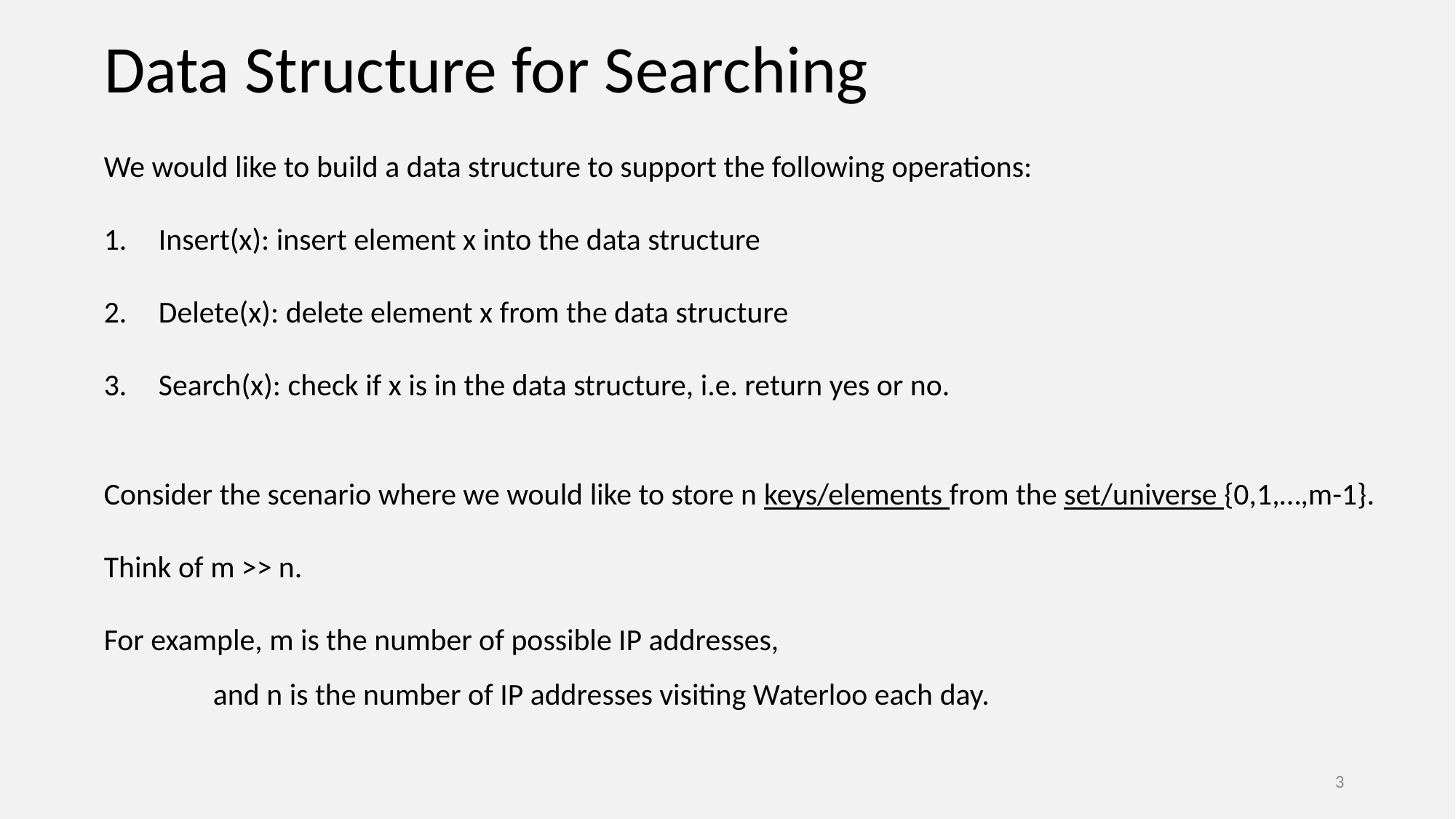

# Data Structure for Searching
We would like to build a data structure to support the following operations:

Insert(x): insert element x into the data structure

Delete(x): delete element x from the data structure

Search(x): check if x is in the data structure, i.e. return yes or no.

Consider the scenario where we would like to store n keys/elements from the set/universe {0,1,…,m-1}.

Think of m >> n.

For example, m is the number of possible IP addresses,
	and n is the number of IP addresses visiting Waterloo each day.

3